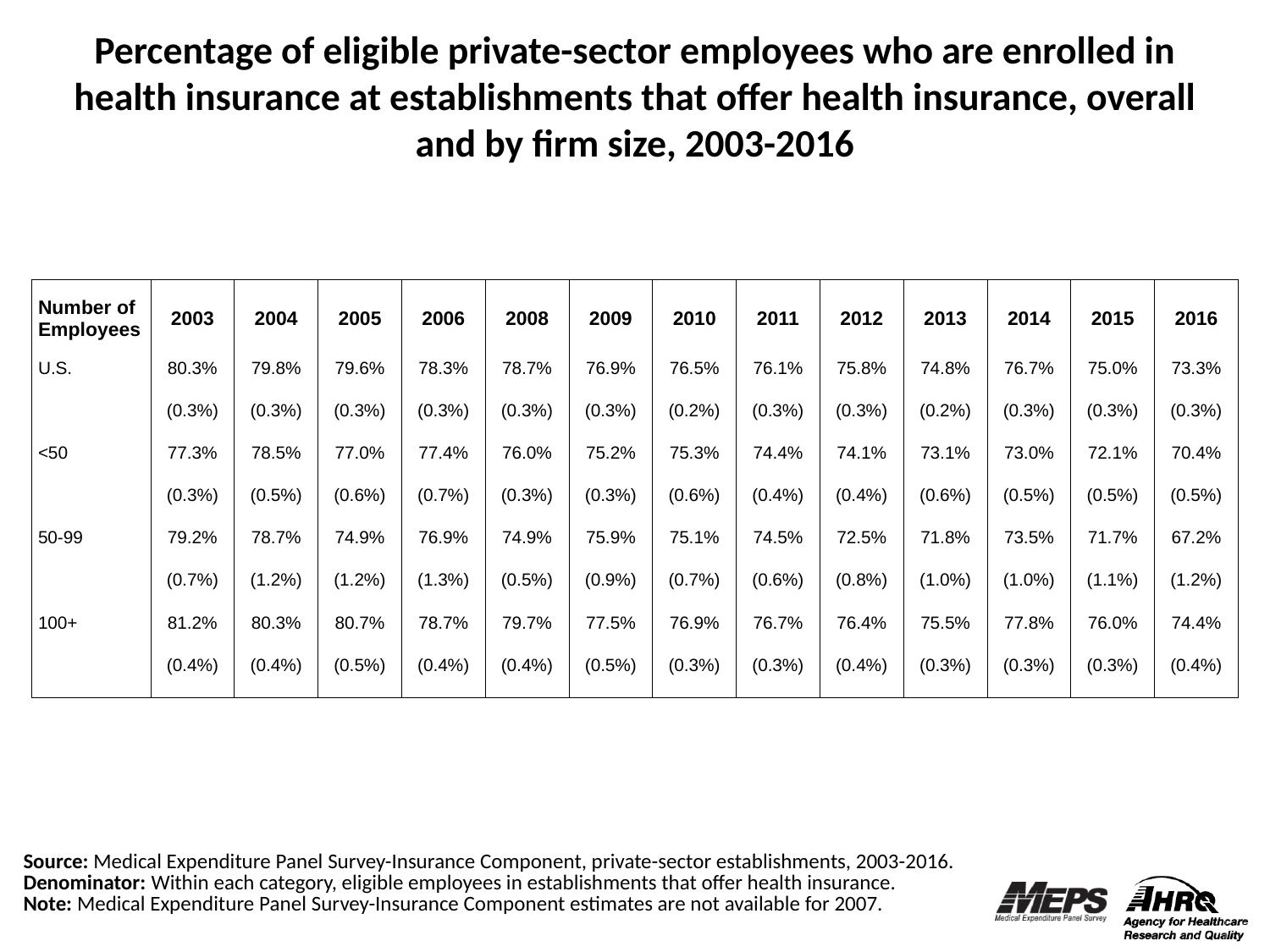

Percentage of eligible private-sector employees who are enrolled in health insurance at establishments that offer health insurance, overall and by firm size, 2003-2016
| Number of Employees | 2003 | 2004 | 2005 | 2006 | 2008 | 2009 | 2010 | 2011 | 2012 | 2013 | 2014 | 2015 | 2016 |
| --- | --- | --- | --- | --- | --- | --- | --- | --- | --- | --- | --- | --- | --- |
| U.S. | 80.3% | 79.8% | 79.6% | 78.3% | 78.7% | 76.9% | 76.5% | 76.1% | 75.8% | 74.8% | 76.7% | 75.0% | 73.3% |
|  | (0.3%) | (0.3%) | (0.3%) | (0.3%) | (0.3%) | (0.3%) | (0.2%) | (0.3%) | (0.3%) | (0.2%) | (0.3%) | (0.3%) | (0.3%) |
| <50 | 77.3% | 78.5% | 77.0% | 77.4% | 76.0% | 75.2% | 75.3% | 74.4% | 74.1% | 73.1% | 73.0% | 72.1% | 70.4% |
|  | (0.3%) | (0.5%) | (0.6%) | (0.7%) | (0.3%) | (0.3%) | (0.6%) | (0.4%) | (0.4%) | (0.6%) | (0.5%) | (0.5%) | (0.5%) |
| 50-99 | 79.2% | 78.7% | 74.9% | 76.9% | 74.9% | 75.9% | 75.1% | 74.5% | 72.5% | 71.8% | 73.5% | 71.7% | 67.2% |
|  | (0.7%) | (1.2%) | (1.2%) | (1.3%) | (0.5%) | (0.9%) | (0.7%) | (0.6%) | (0.8%) | (1.0%) | (1.0%) | (1.1%) | (1.2%) |
| 100+ | 81.2% | 80.3% | 80.7% | 78.7% | 79.7% | 77.5% | 76.9% | 76.7% | 76.4% | 75.5% | 77.8% | 76.0% | 74.4% |
|  | (0.4%) | (0.4%) | (0.5%) | (0.4%) | (0.4%) | (0.5%) | (0.3%) | (0.3%) | (0.4%) | (0.3%) | (0.3%) | (0.3%) | (0.4%) |
Source: Medical Expenditure Panel Survey-Insurance Component, private-sector establishments, 2003-2016.
Denominator: Within each category, eligible employees in establishments that offer health insurance.
Note: Medical Expenditure Panel Survey-Insurance Component estimates are not available for 2007.